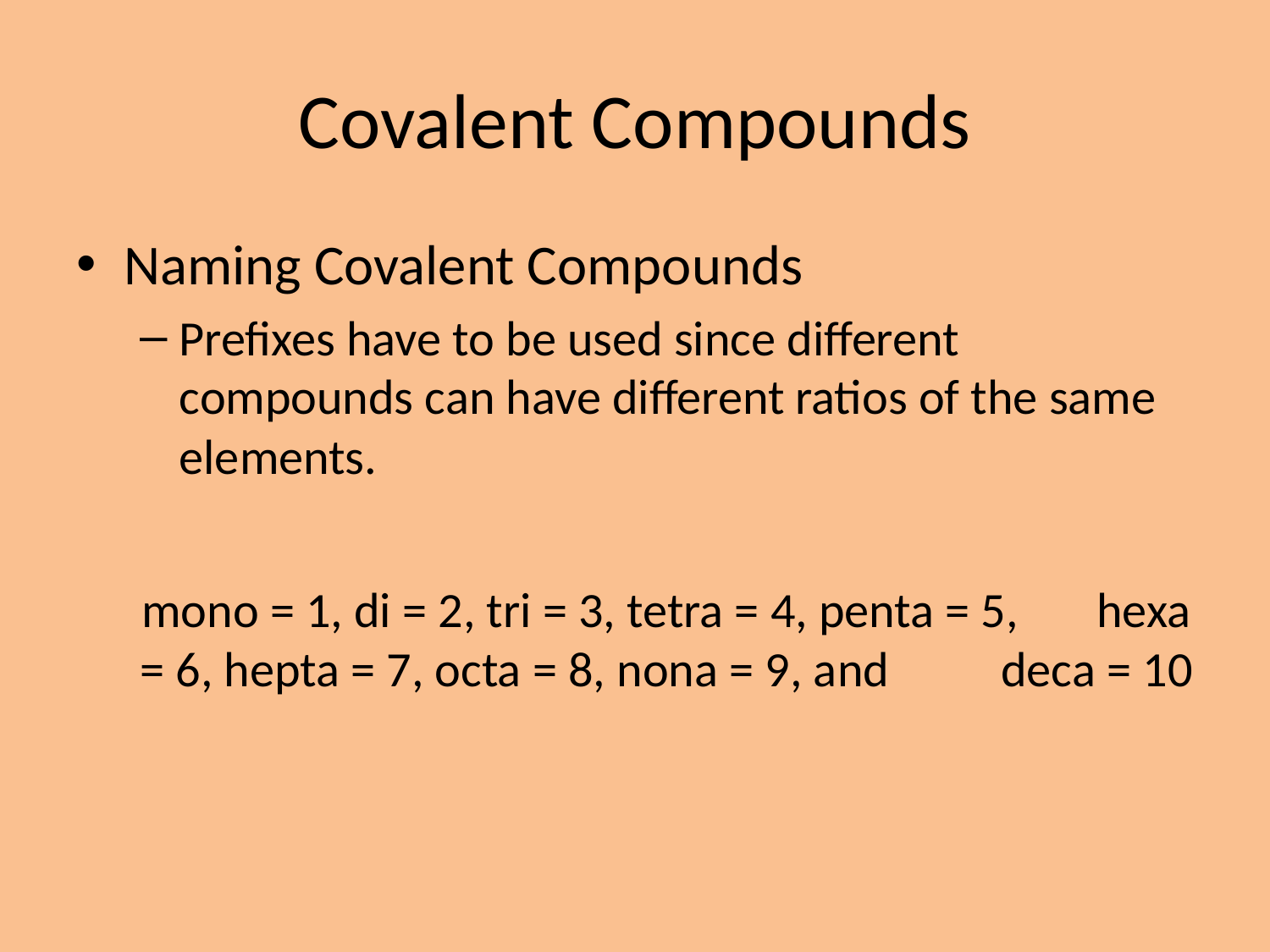

# Covalent Compounds
Naming Covalent Compounds
Prefixes have to be used since different compounds can have different ratios of the same elements.

mono = 1, di = 2, tri = 3, tetra = 4, penta = 5,       hexa = 6, hepta = 7, octa = 8, nona = 9, and          deca = 10